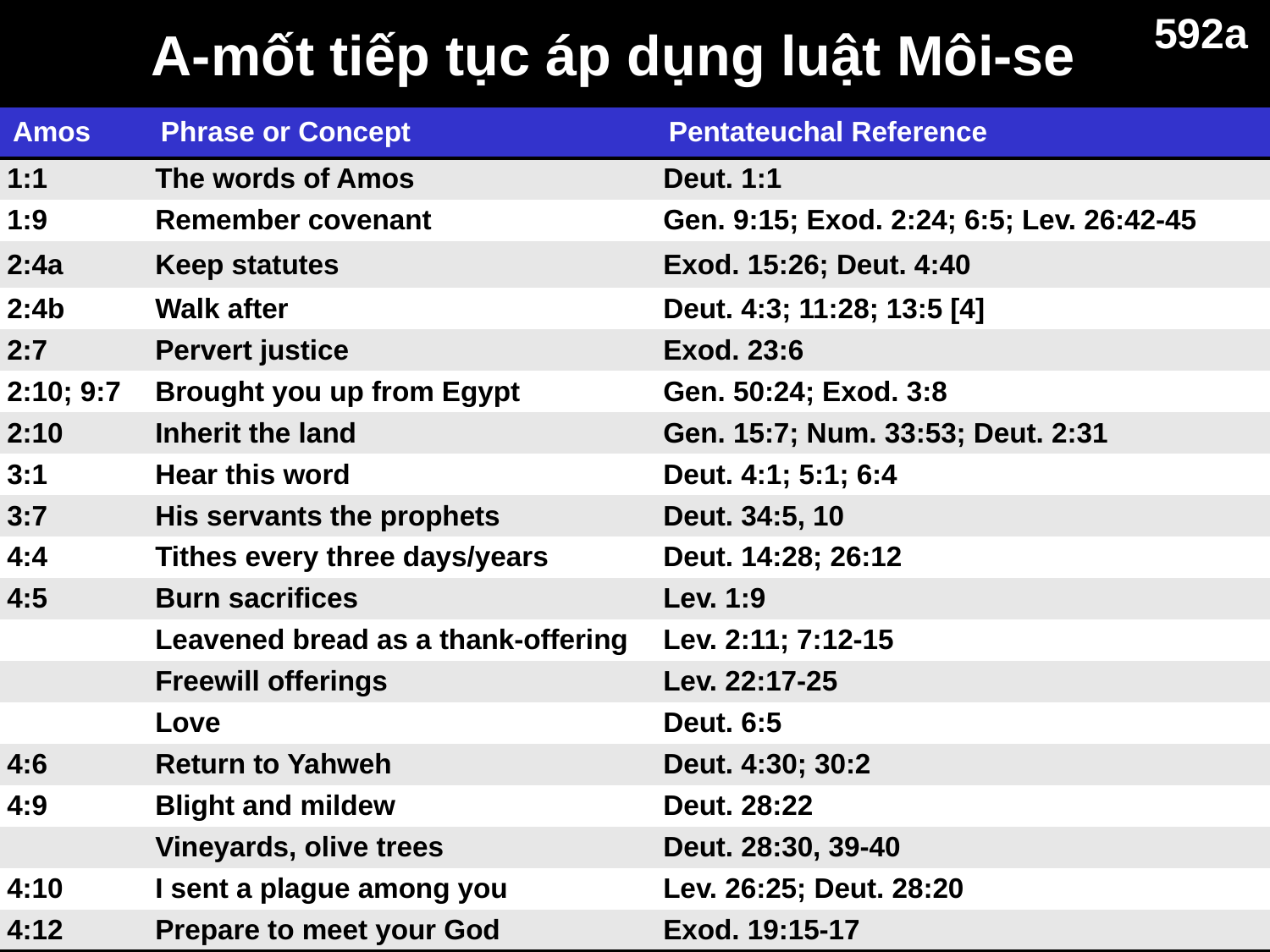

# A-mốt tiếp tục áp dụng luật Môi-se
592a
| Amos | Phrase or Concept | Pentateuchal Reference |
| --- | --- | --- |
| 1:1 | The words of Amos | Deut. 1:1 |
| 1:9 | Remember covenant | Gen. 9:15; Exod. 2:24; 6:5; Lev. 26:42-45 |
| 2:4a | Keep statutes | Exod. 15:26; Deut. 4:40 |
| 2:4b | Walk after | Deut. 4:3; 11:28; 13:5 [4] |
| 2:7 | Pervert justice | Exod. 23:6 |
| 2:10; 9:7 | Brought you up from Egypt | Gen. 50:24; Exod. 3:8 |
| 2:10 | Inherit the land | Gen. 15:7; Num. 33:53; Deut. 2:31 |
| 3:1 | Hear this word | Deut. 4:1; 5:1; 6:4 |
| 3:7 | His servants the prophets | Deut. 34:5, 10 |
| 4:4 | Tithes every three days/years | Deut. 14:28; 26:12 |
| 4:5 | Burn sacrifices | Lev. 1:9 |
|  | Leavened bread as a thank-offering | Lev. 2:11; 7:12-15 |
|  | Freewill offerings | Lev. 22:17-25 |
|  | Love | Deut. 6:5 |
| 4:6 | Return to Yahweh | Deut. 4:30; 30:2 |
| 4:9 | Blight and mildew | Deut. 28:22 |
|  | Vineyards, olive trees | Deut. 28:30, 39-40 |
| 4:10 | I sent a plague among you | Lev. 26:25; Deut. 28:20 |
| 4:12 | Prepare to meet your God | Exod. 19:15-17 |